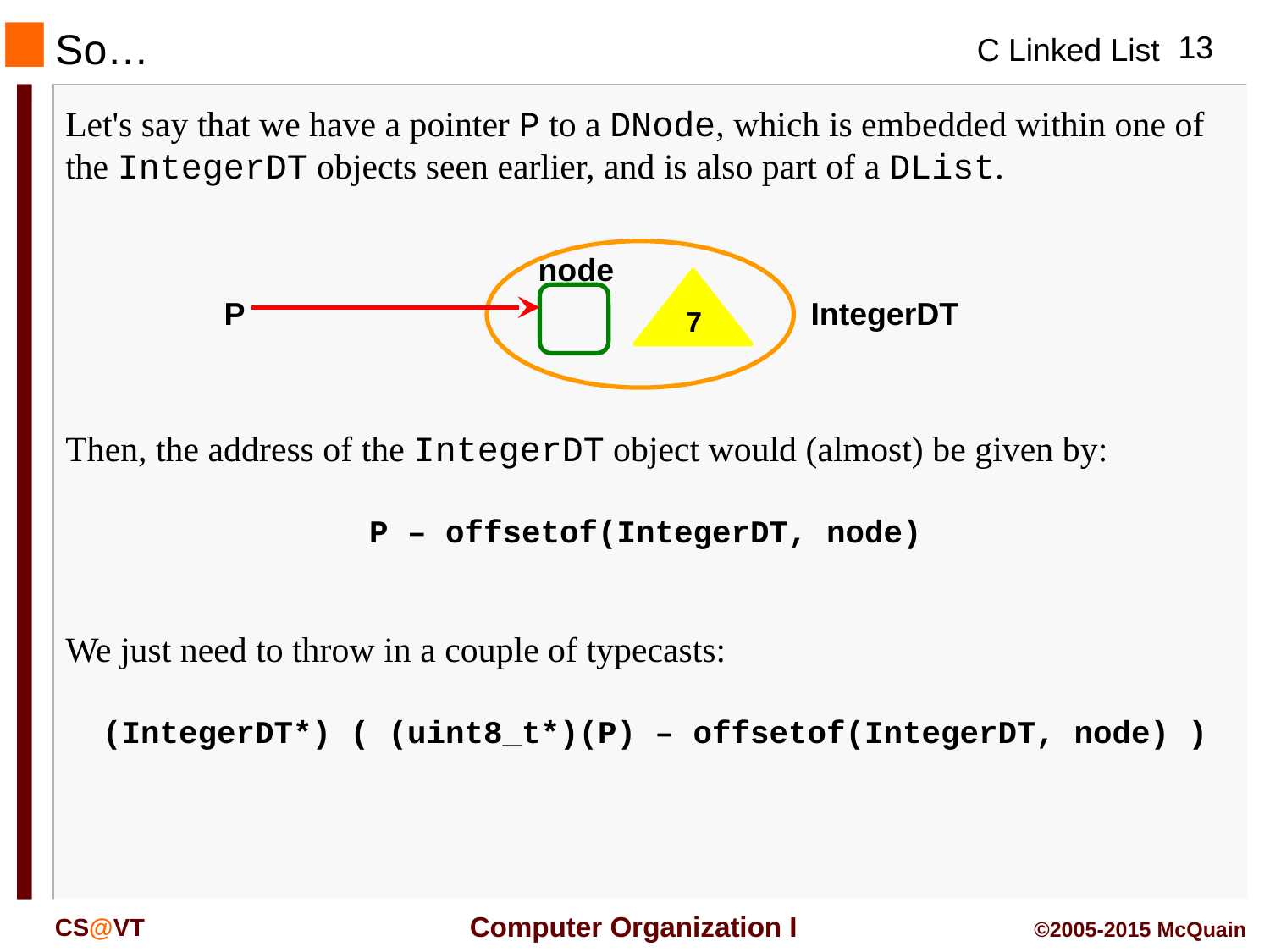

So…
Let's say that we have a pointer P to a DNode, which is embedded within one of the IntegerDT objects seen earlier, and is also part of a DList.

7

node
P
IntegerDT
Then, the address of the IntegerDT object would (almost) be given by:

P – offsetof(IntegerDT, node)
We just need to throw in a couple of typecasts:

 (IntegerDT*) ( (uint8_t*)(P) – offsetof(IntegerDT, node) )